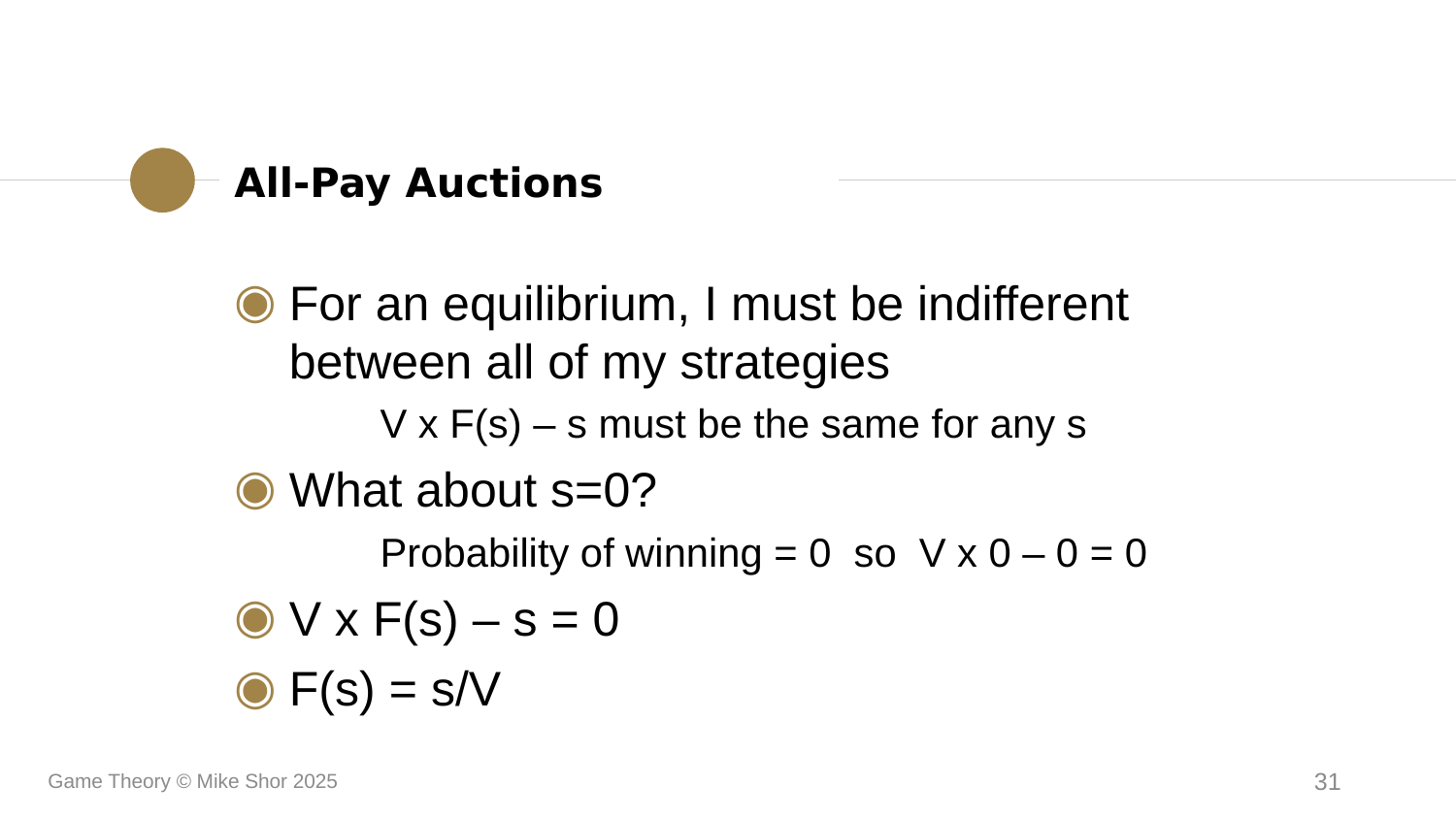

All-Pay Auctions
For an equilibrium, I must be indifferent between all of my strategies
	V x F(s) – s must be the same for any s
What about s=0?
	Probability of winning = 0  so  V x 0 – 0 = 0
V x F(s) – s = 0
F(s) = s/V

Game Theory © Mike Shor 2025
31